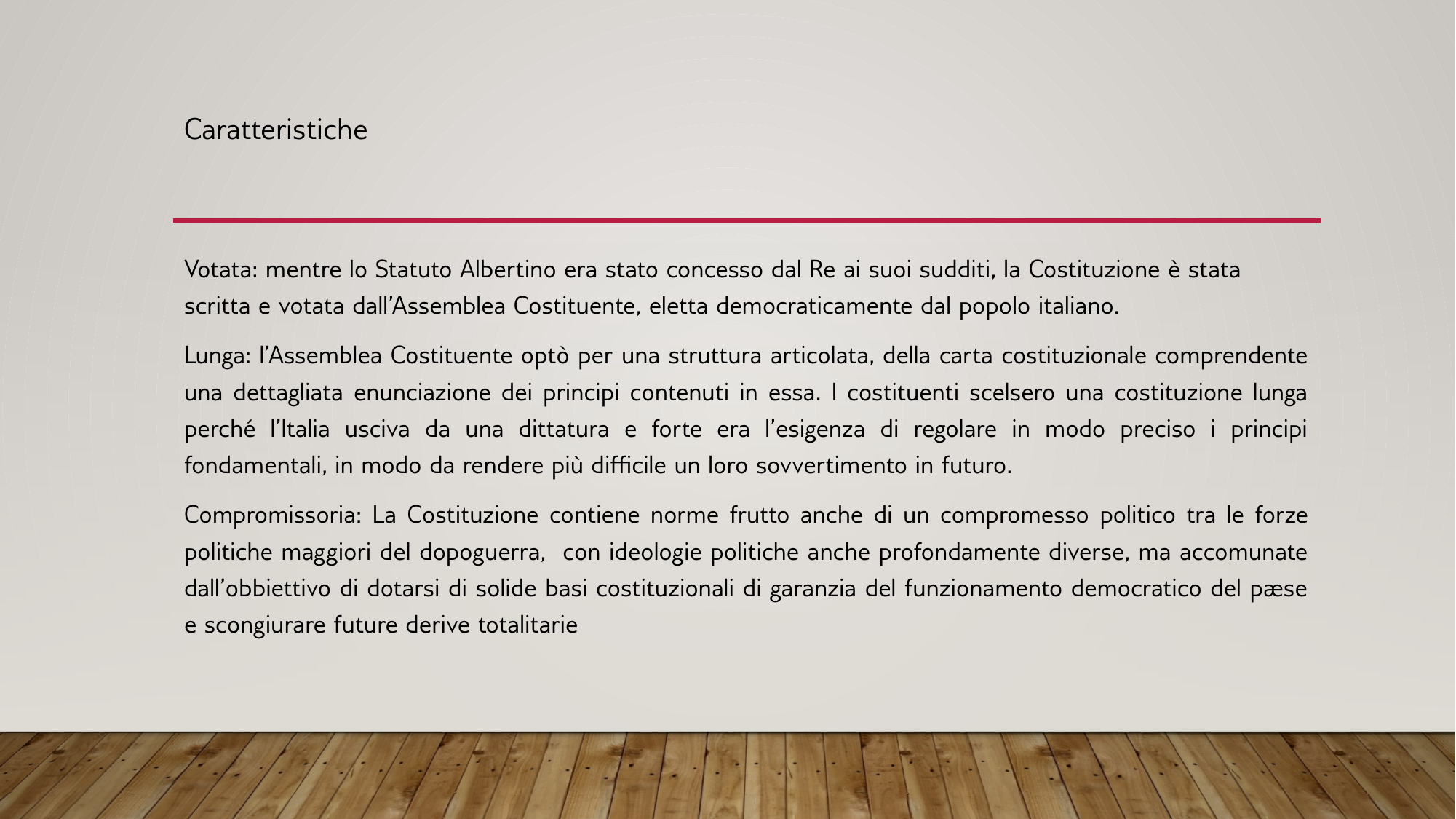

# Caratteristiche
Votata: mentre lo Statuto Albertino era stato concesso dal Re ai suoi sudditi, la Costituzione è stata scritta e votata dall’Assemblea Costituente, eletta democraticamente dal popolo italiano.
Lunga: l’Assemblea Costituente optò per una struttura articolata, della carta costituzionale comprendente una dettagliata enunciazione dei principi contenuti in essa. I costituenti scelsero una costituzione lunga perché l’Italia usciva da una dittatura e forte era l’esigenza di regolare in modo preciso i principi fondamentali, in modo da rendere più difficile un loro sovvertimento in futuro.
Compromissoria: La Costituzione contiene norme frutto anche di un compromesso politico tra le forze politiche maggiori del dopoguerra,  con ideologie politiche anche profondamente diverse, ma accomunate dall’obbiettivo di dotarsi di solide basi costituzionali di garanzia del funzionamento democratico del paese e scongiurare future derive totalitarie